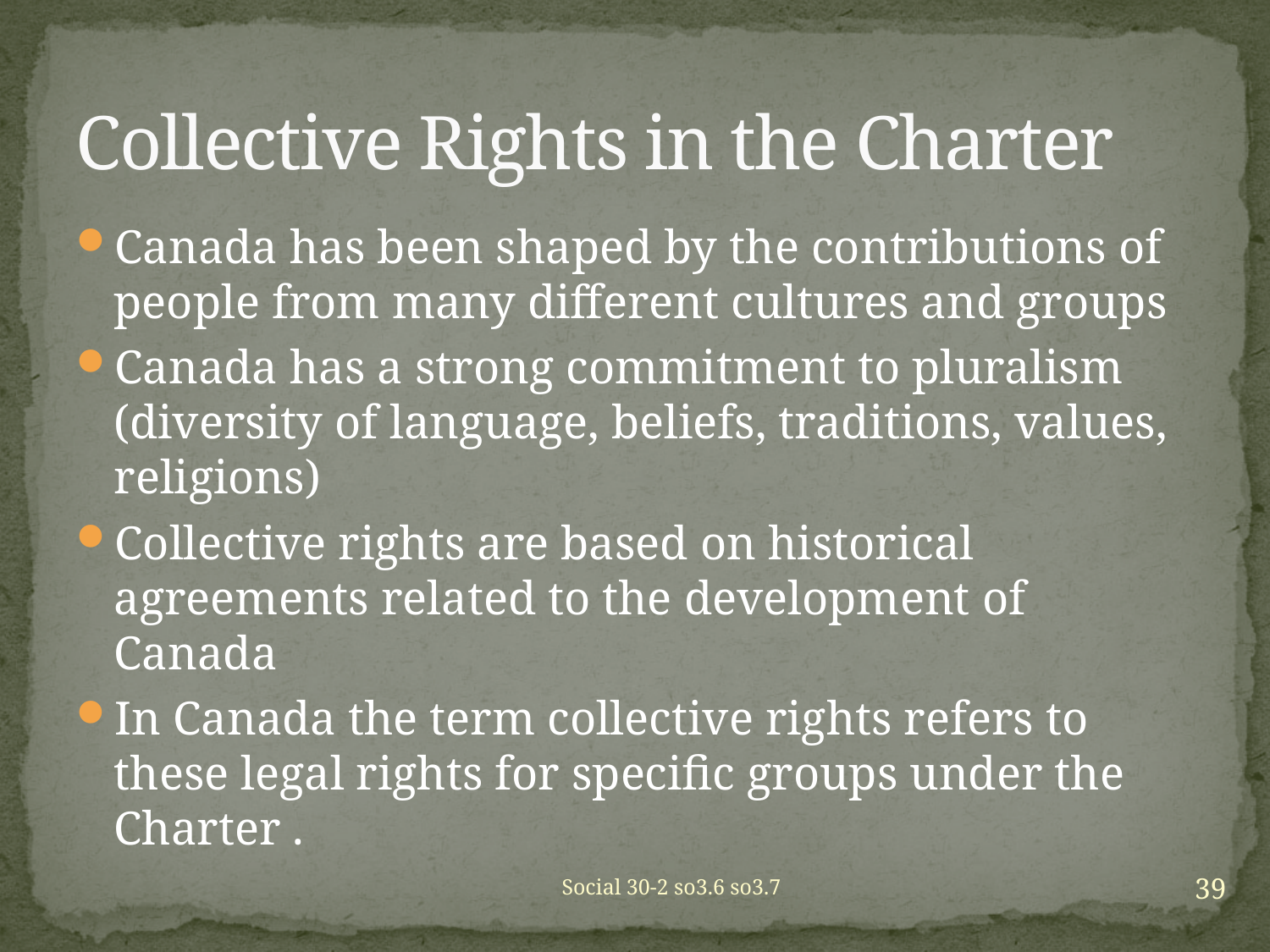

# Collective Rights in the Charter
Canada has been shaped by the contributions of people from many different cultures and groups
Canada has a strong commitment to pluralism (diversity of language, beliefs, traditions, values, religions)
Collective rights are based on historical agreements related to the development of Canada
In Canada the term collective rights refers to these legal rights for specific groups under the Charter .
39
Social 30-2 so3.6 so3.7